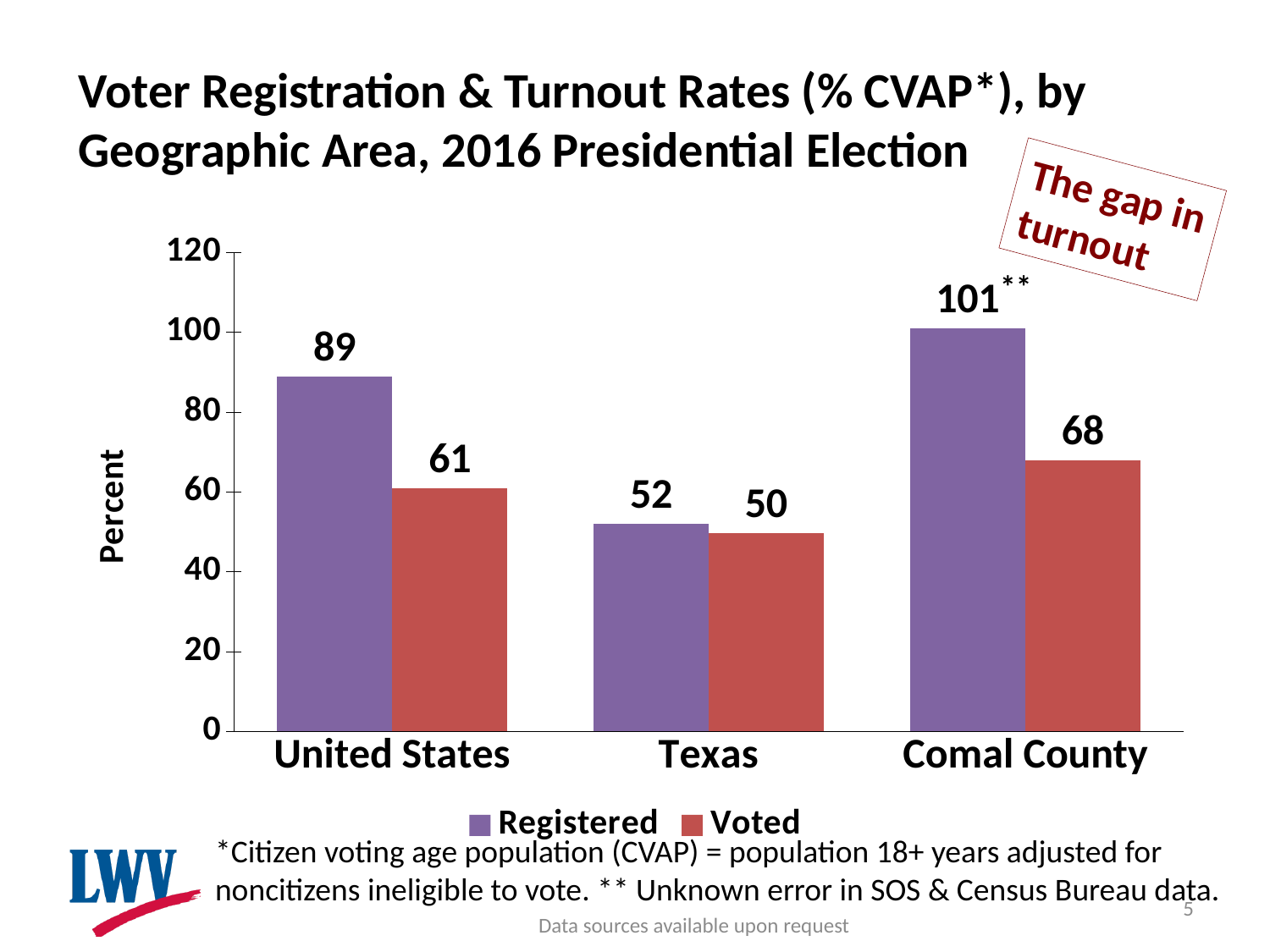

# Voter Registration & Turnout Rates (% CVAP*), by Geographic Area, 2016 Presidential Election
The gap in
turnout

### Chart

| Category | Registered | Voted |
|---|---|---|
| United States | 89.0 | 61.0 |
| Texas | 52.0 | 49.7 |
| Comal County | 101.1 | 68.0 |
**
*Citizen voting age population (CVAP) = population 18+ years adjusted for
noncitizens ineligible to vote. ** Unknown error in SOS & Census Bureau data.
5
Data sources available upon request